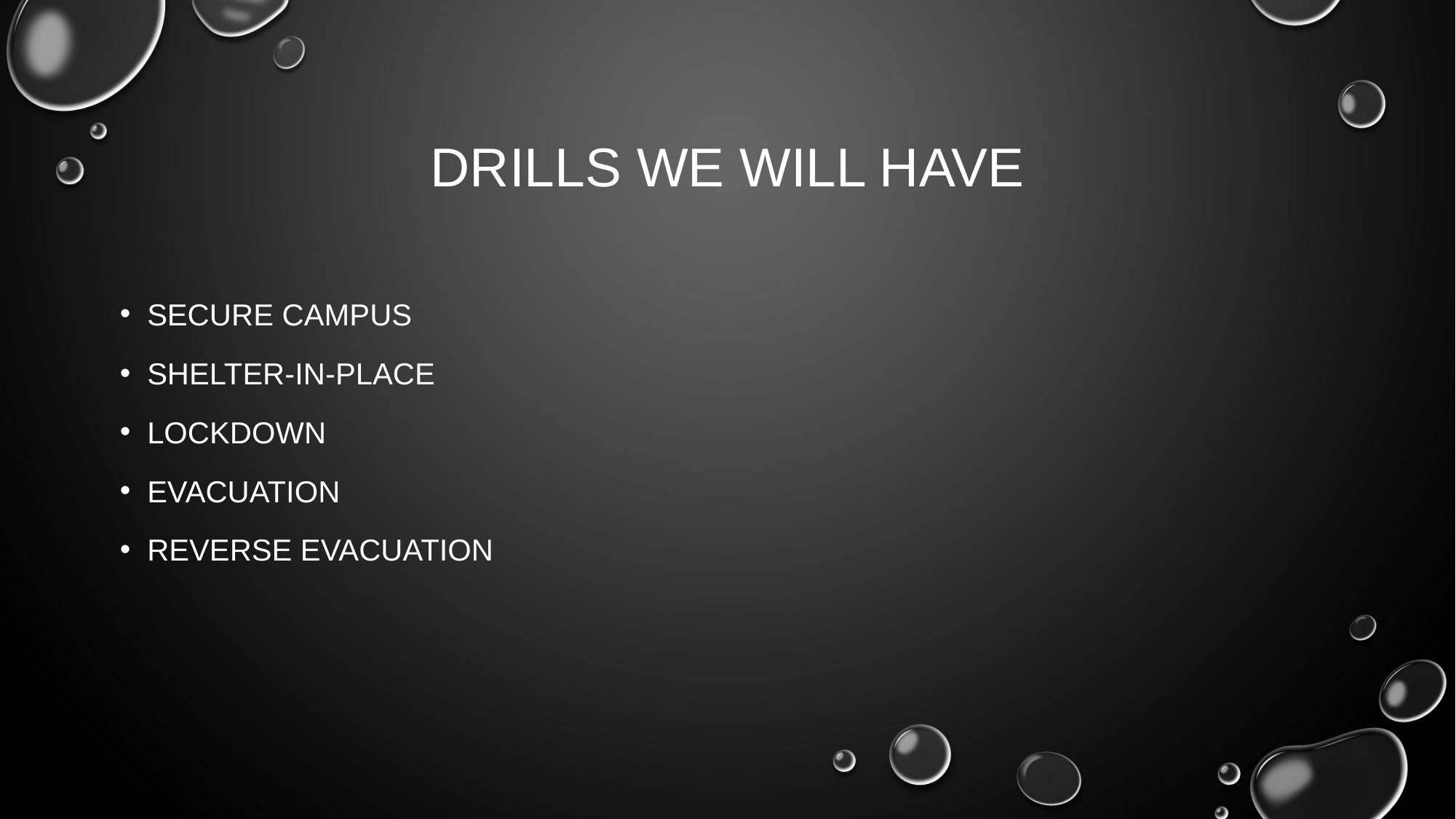

# Drills we will have
Secure campus
Shelter-in-place
Lockdown
Evacuation
Reverse evacuation